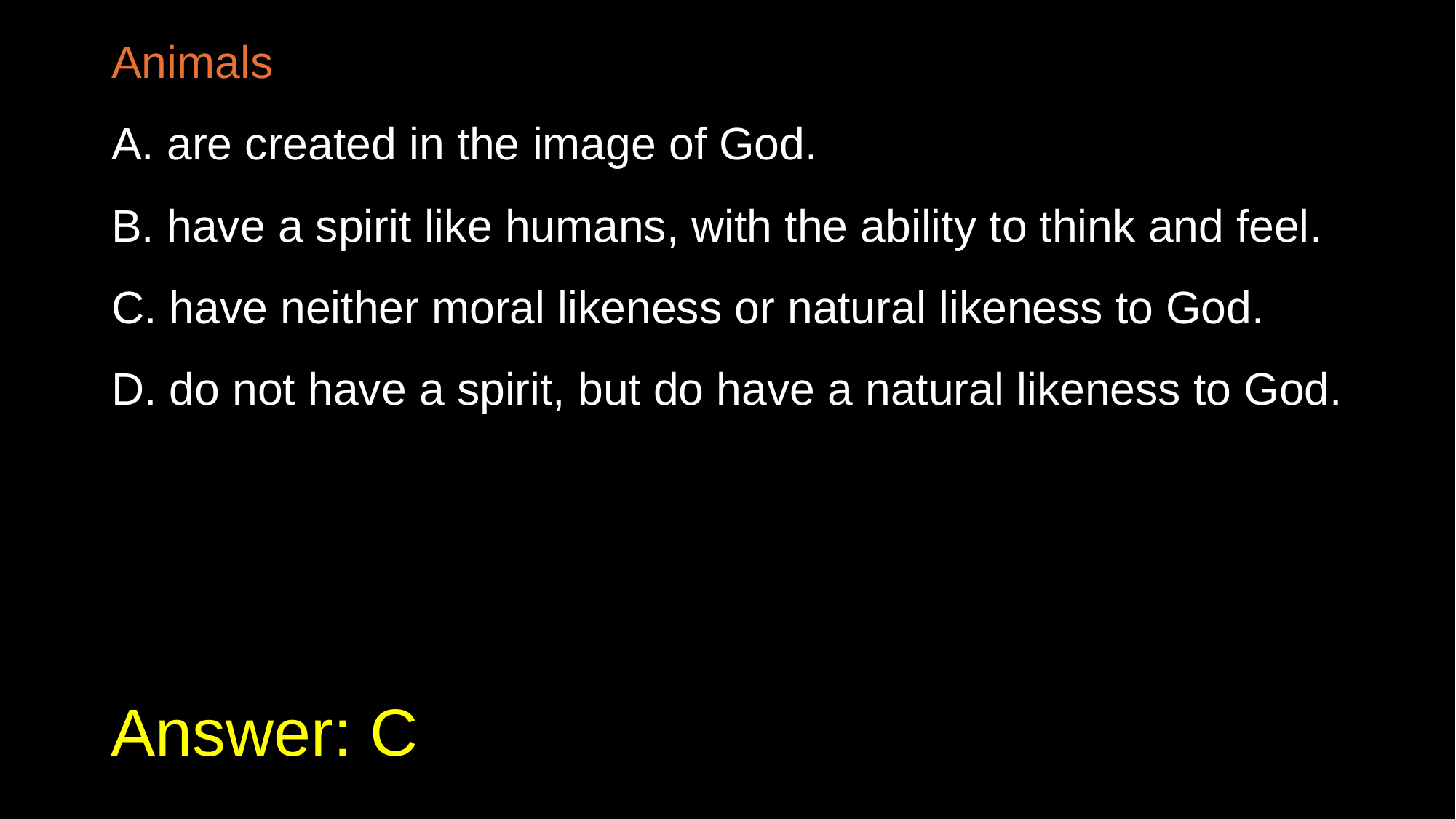

Animals
A. are created in the image of God.
B. have a spirit like humans, with the ability to think and feel.
C. have neither moral likeness or natural likeness to God.
D. do not have a spirit, but do have a natural likeness to God.
# Answer: C